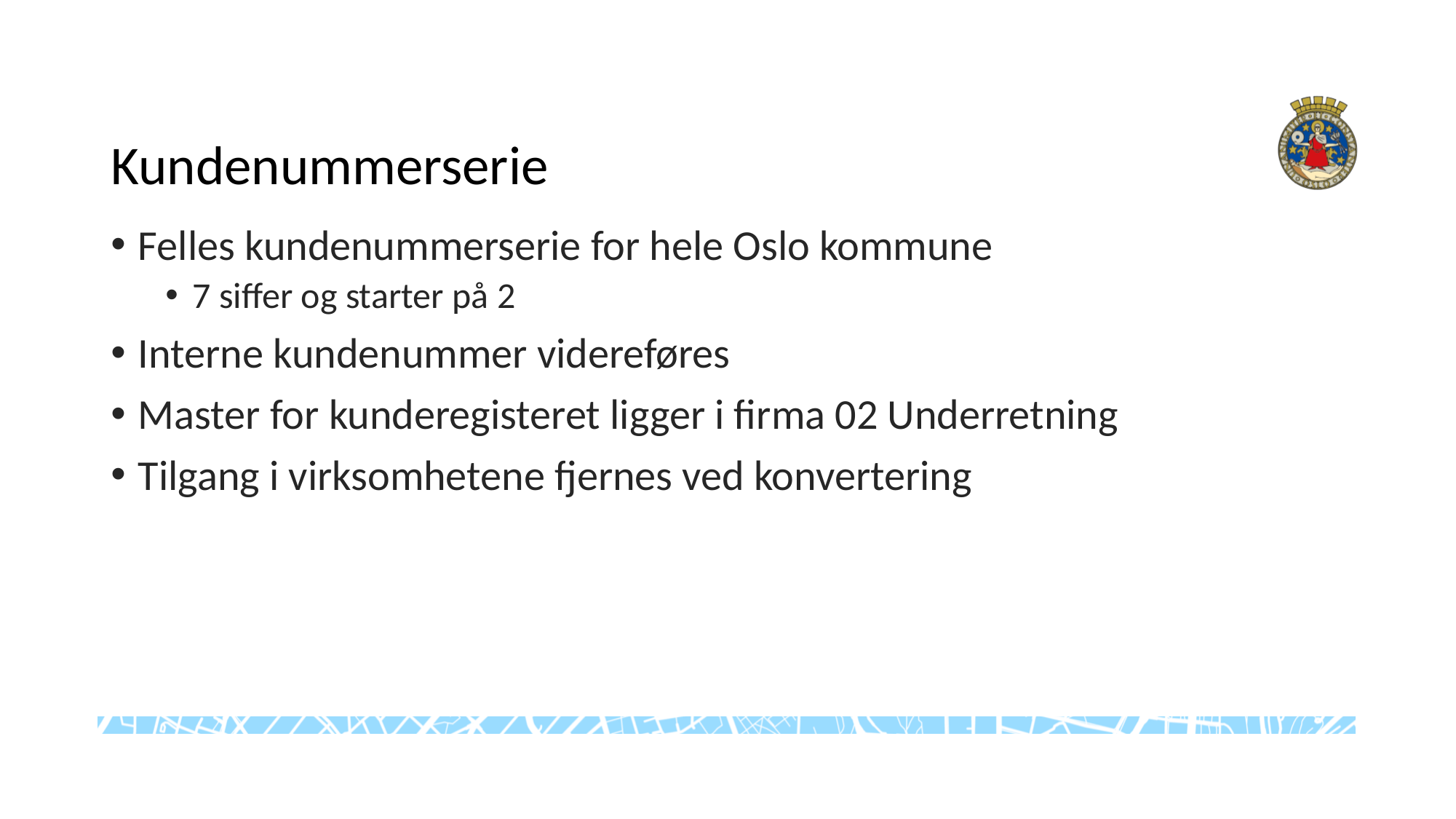

# Kundenummerserie
Felles kundenummerserie for hele Oslo kommune
7 siffer og starter på 2
Interne kundenummer videreføres
Master for kunderegisteret ligger i firma 02 Underretning
Tilgang i virksomhetene fjernes ved konvertering